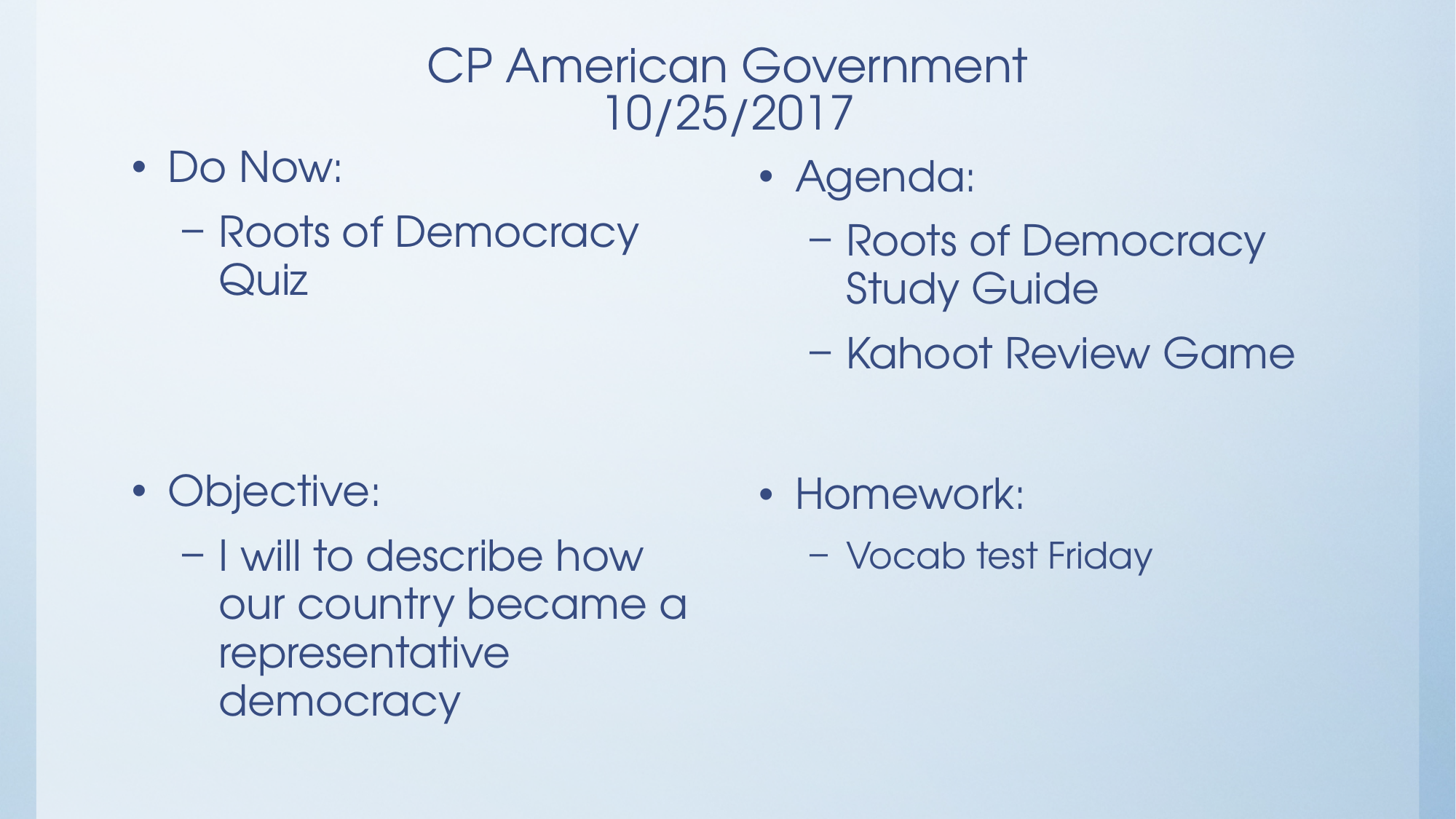

# CP American Government 10/25/2017
Do Now:
Roots of Democracy Quiz

Objective:
I will to describe how our country became a representative democracy
Agenda:
Roots of Democracy Study Guide
Kahoot Review Game

Homework:
Vocab test Friday